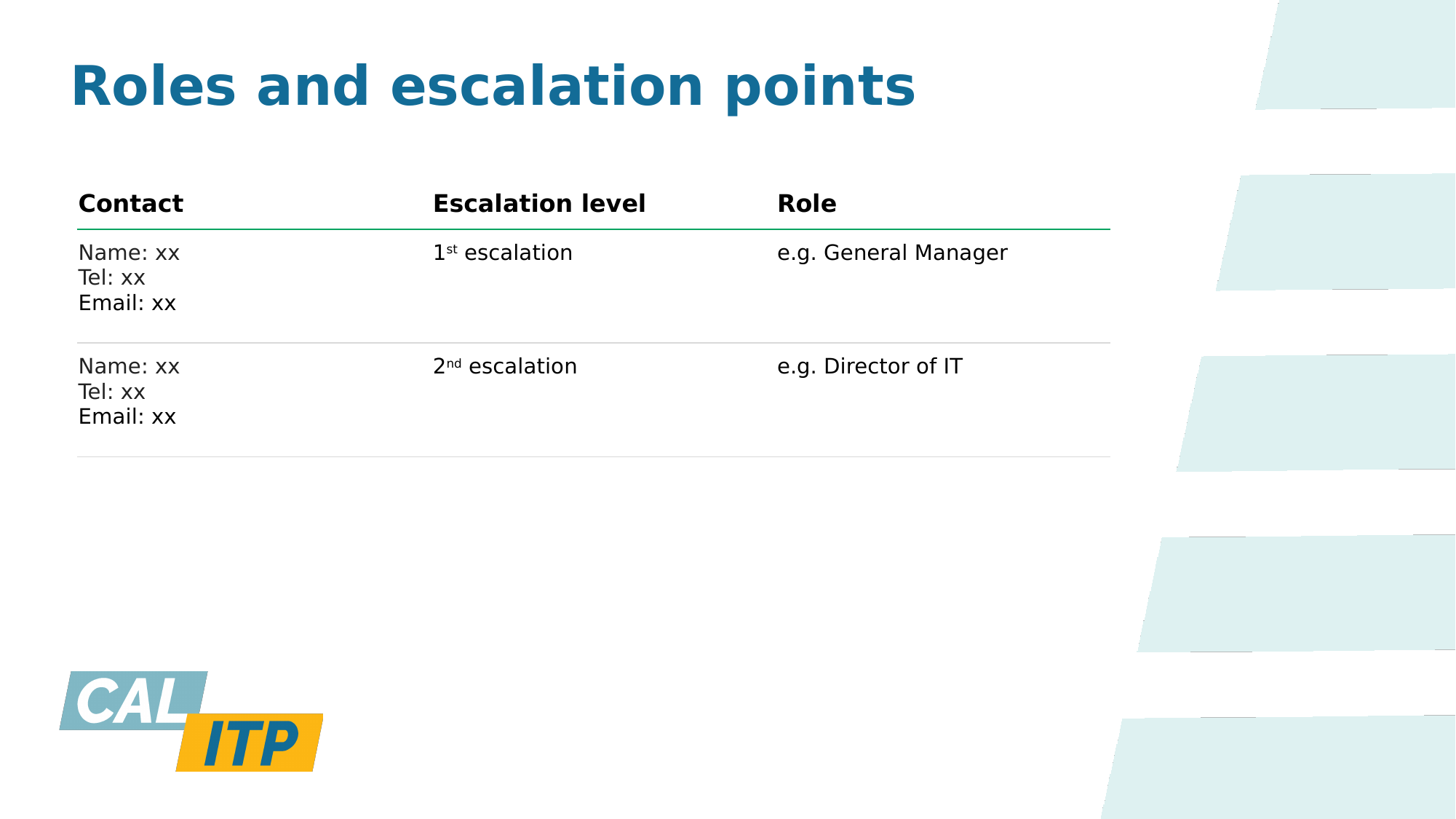

# Roles and escalation points

| Contact | Escalation level | Role |
| --- | --- | --- |
| Name: xx Tel: xx Email: xx | 1st escalation | e.g. General Manager |
| Name: xx Tel: xx Email: xx | 2nd escalation | e.g. Director of IT |